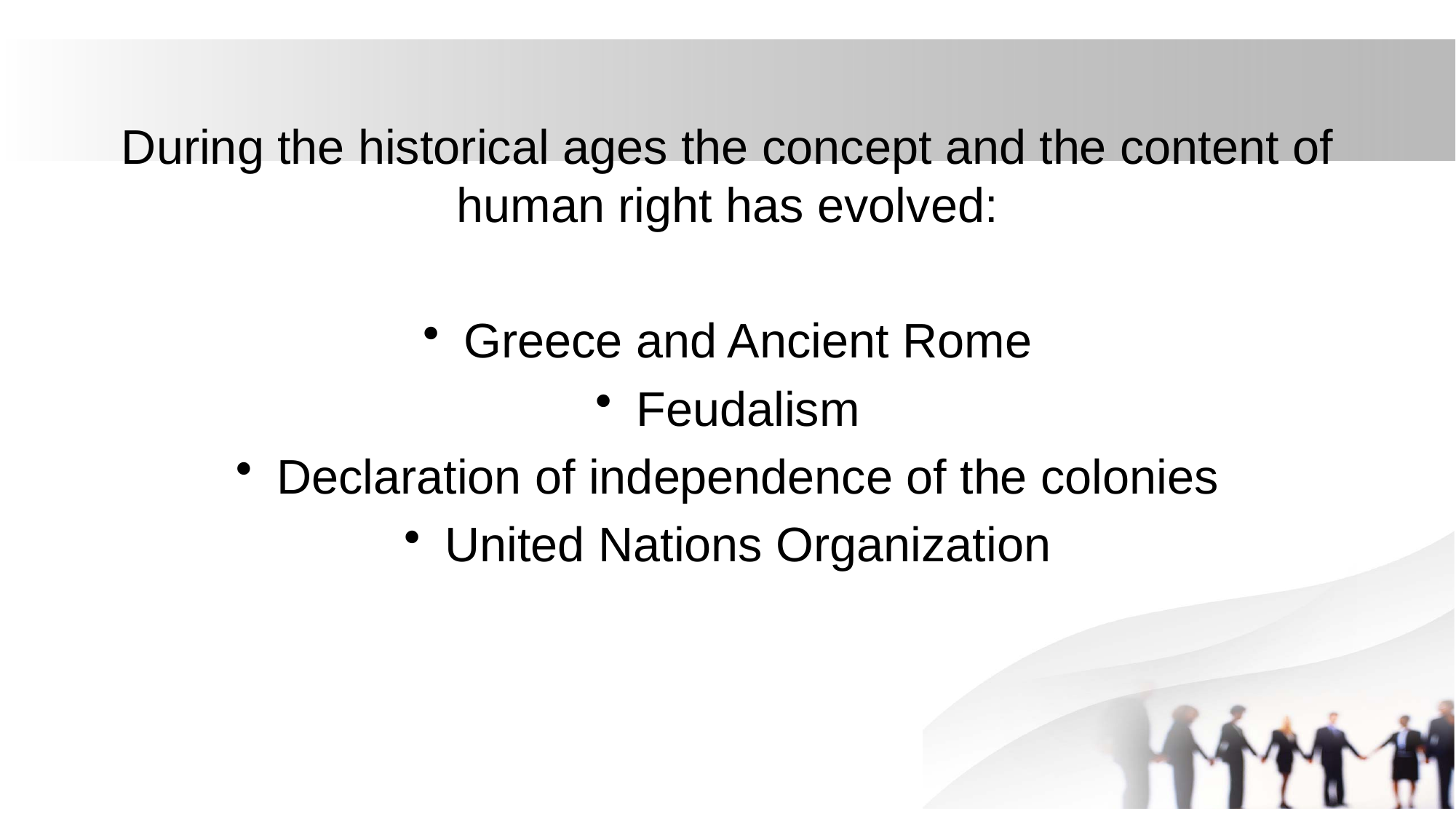

During the historical ages the concept and the content of human right has evolved:

Greece and Ancient Rome
Feudalism
Declaration of independence of the colonies
United Nations Organization